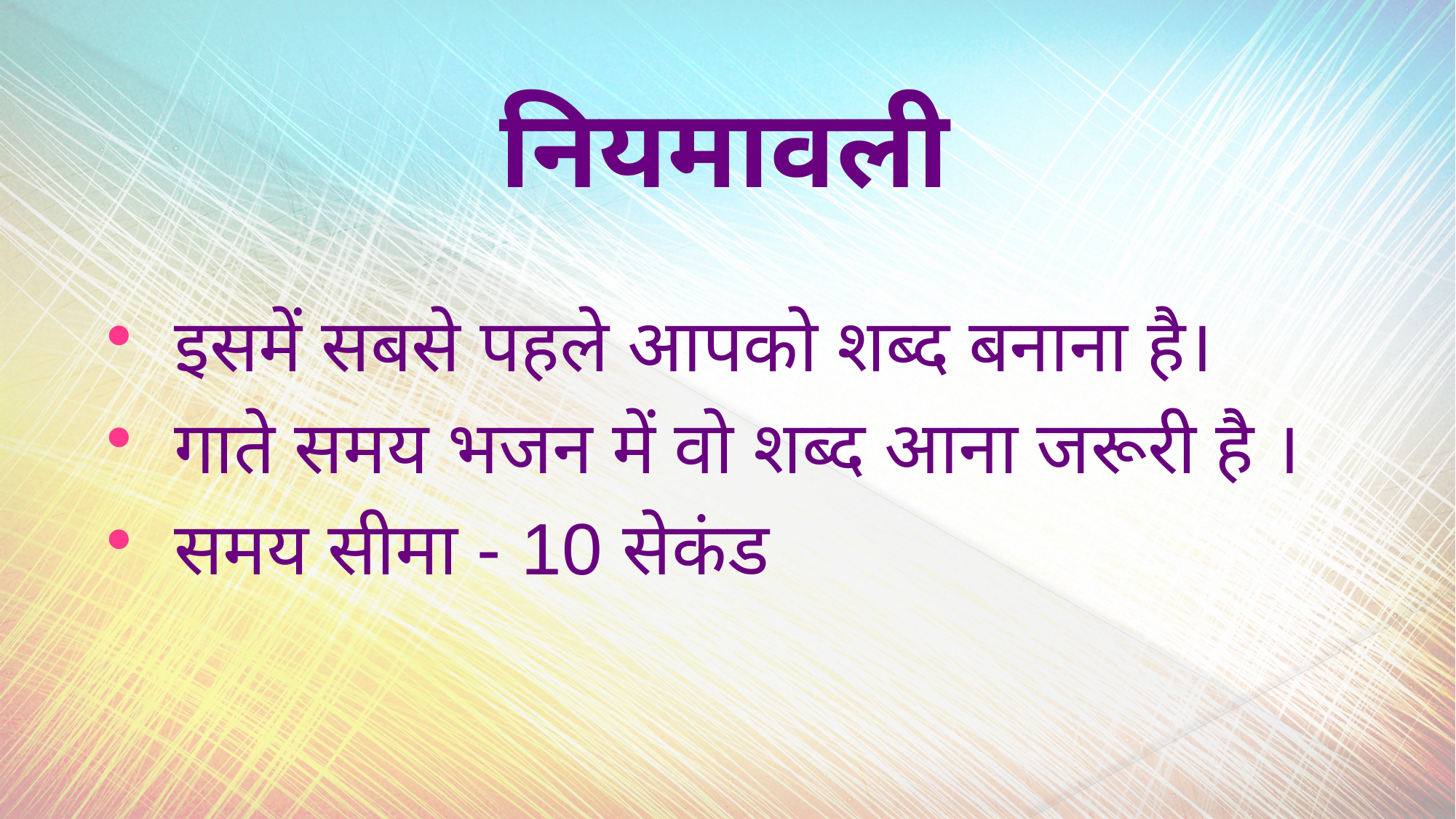

# नियमावली
 इसमें सबसे पहले आपको शब्द बनाना है।
 गाते समय भजन में वो शब्द आना जरूरी है ।
 समय सीमा - 10 सेकंड